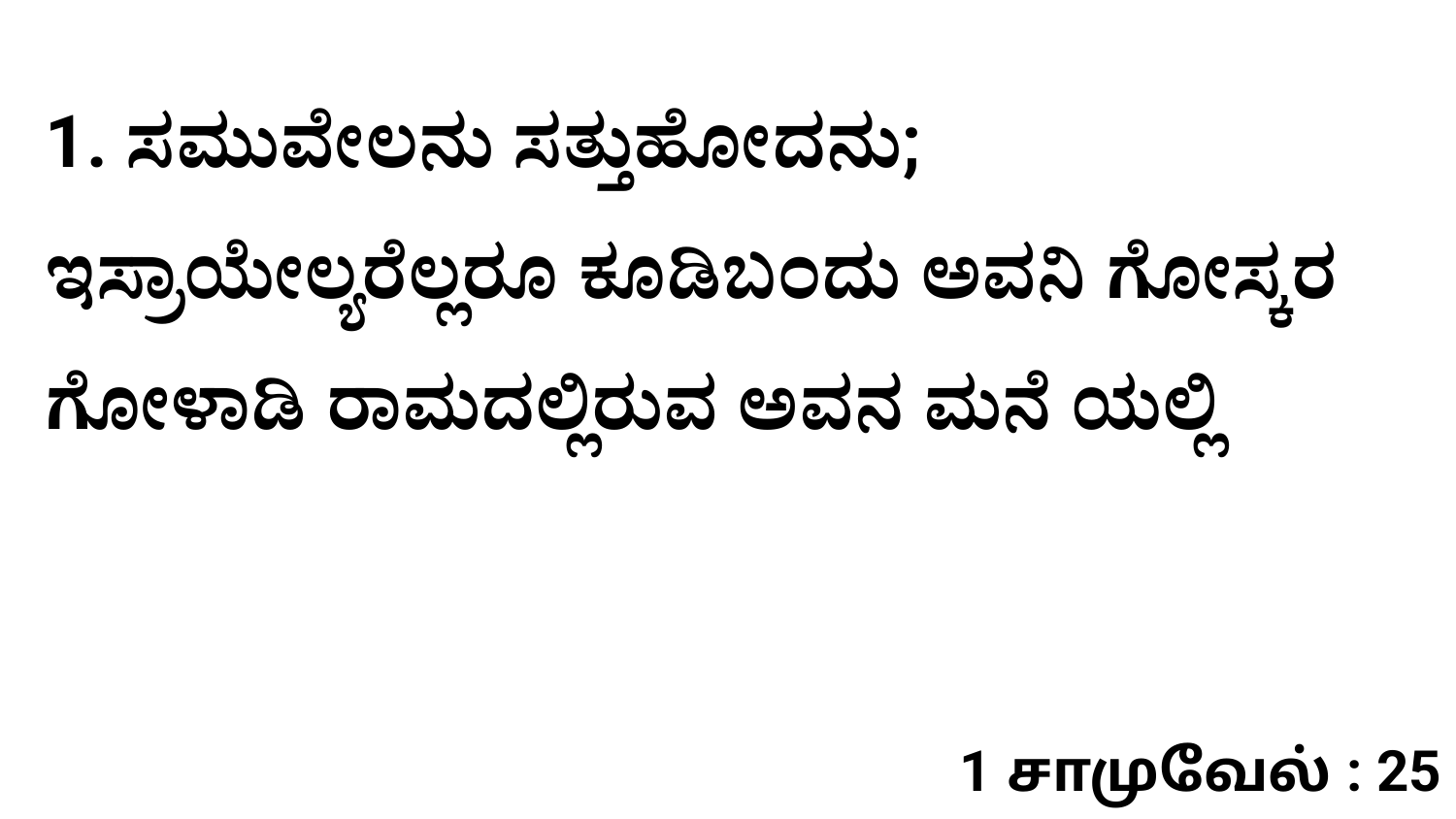

1. ಸಮುವೇಲನು ಸತ್ತುಹೋದನು; ಇಸ್ರಾಯೇಲ್ಯರೆಲ್ಲರೂ ಕೂಡಿಬಂದು ಅವನಿ ಗೋಸ್ಕರ ಗೋಳಾಡಿ ರಾಮದಲ್ಲಿರುವ ಅವನ ಮನೆ ಯಲ್ಲಿ
1 சாமுவேல் : 25